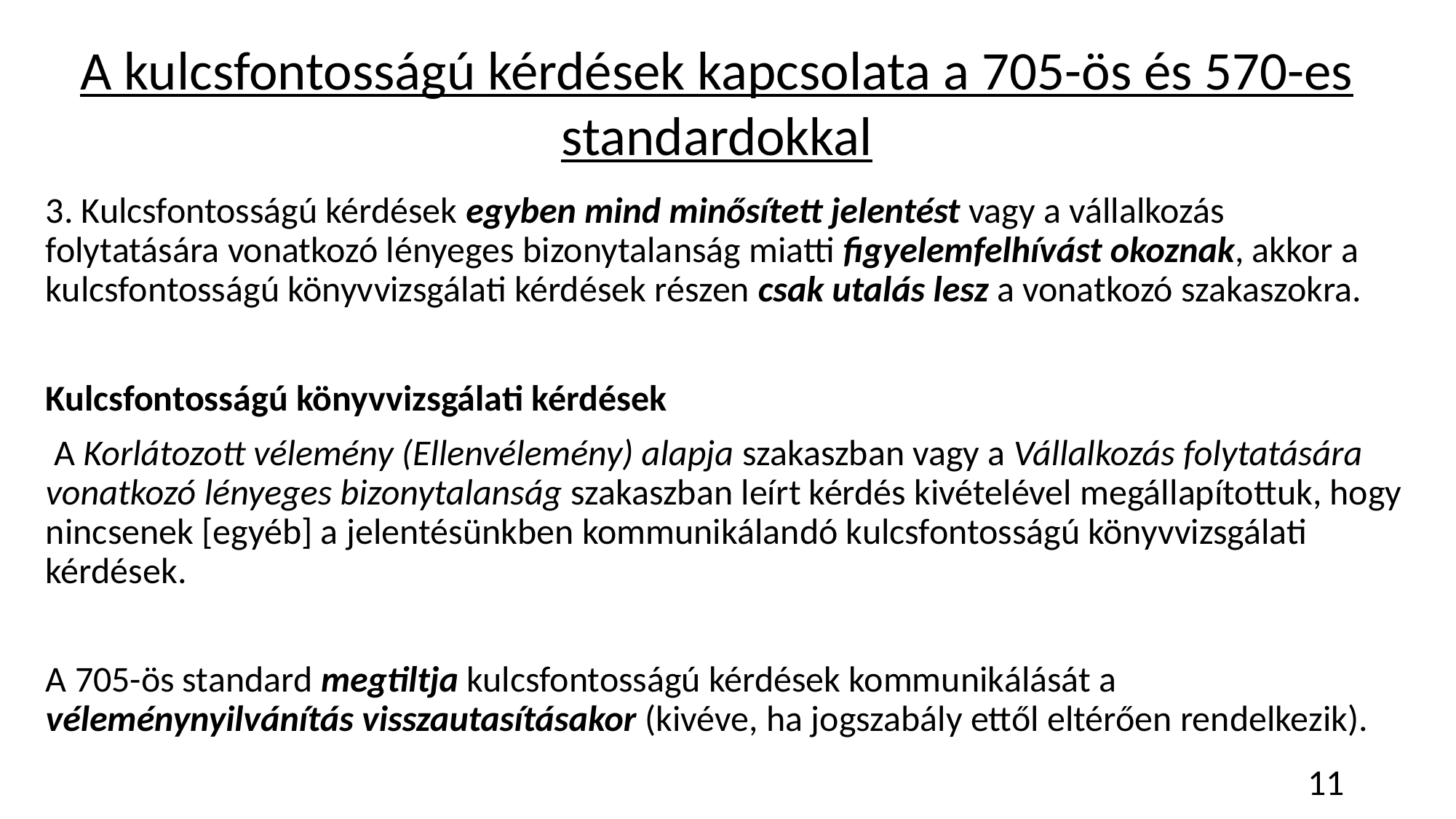

A kulcsfontosságú kérdések kapcsolata a 705-ös és 570-es standardokkal
3. Kulcsfontosságú kérdések egyben mind minősített jelentést vagy a vállalkozás folytatására vonatkozó lényeges bizonytalanság miatti figyelemfelhívást okoznak, akkor a kulcsfontosságú könyvvizsgálati kérdések részen csak utalás lesz a vonatkozó szakaszokra.

Kulcsfontosságú könyvvizsgálati kérdések
 A Korlátozott vélemény (Ellenvélemény) alapja szakaszban vagy a Vállalkozás folytatására vonatkozó lényeges bizonytalanság szakaszban leírt kérdés kivételével megállapítottuk, hogy nincsenek [egyéb] a jelentésünkben kommunikálandó kulcsfontosságú könyvvizsgálati kérdések.

A 705-ös standard megtiltja kulcsfontosságú kérdések kommunikálását a véleménynyilvánítás visszautasításakor (kivéve, ha jogszabály ettől eltérően rendelkezik).

11